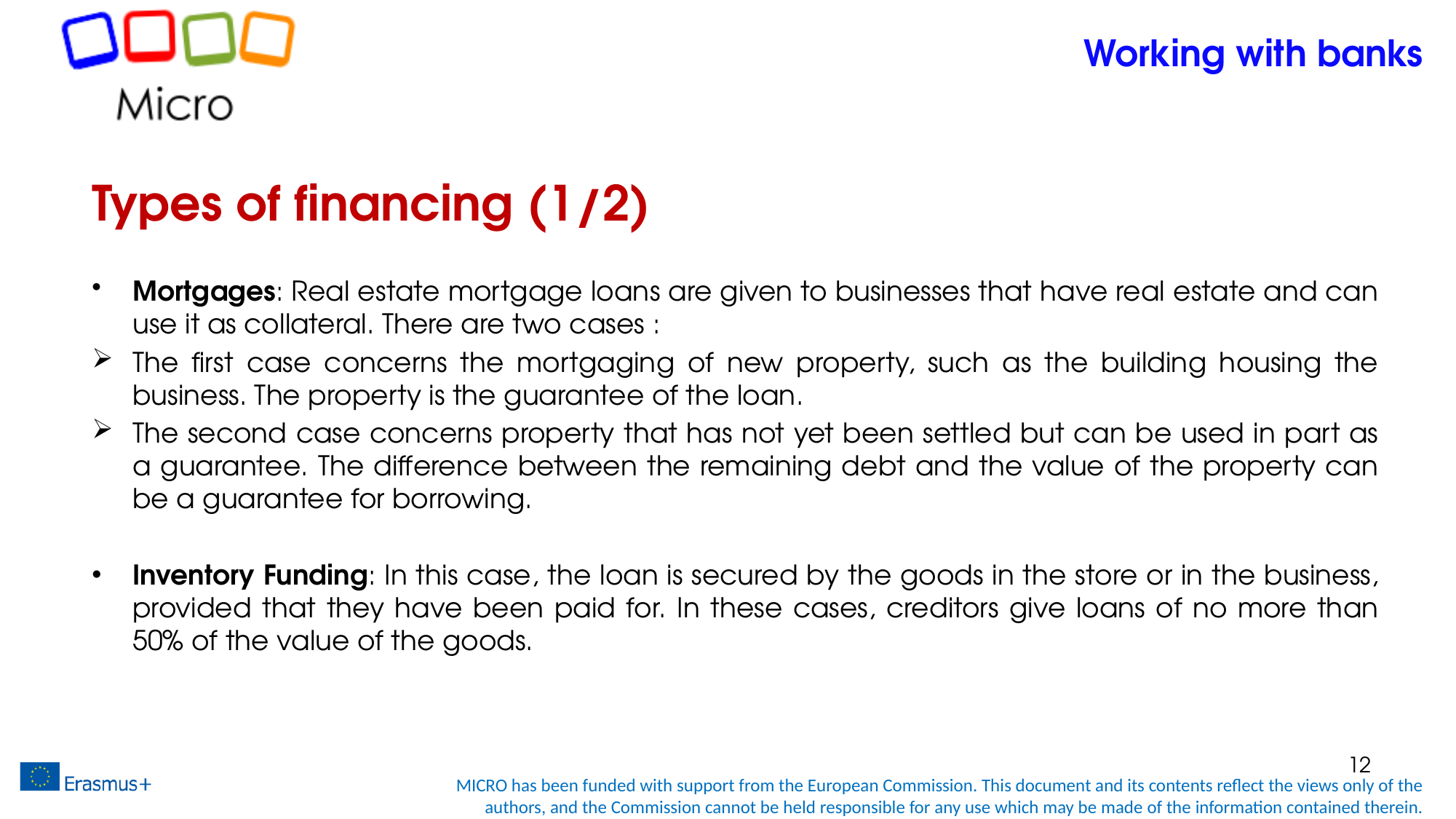

# Working with banks
Types of financing (1/2)

Mortgages: Real estate mortgage loans are given to businesses that have real estate and can use it as collateral. There are two cases :
The first case concerns the mortgaging of new property, such as the building housing the business. The property is the guarantee of the loan.
The second case concerns property that has not yet been settled but can be used in part as a guarantee. The difference between the remaining debt and the value of the property can be a guarantee for borrowing.

Inventory Funding: In this case, the loan is secured by the goods in the store or in the business, provided that they have been paid for. In these cases, creditors give loans of no more than 50% of the value of the goods.

12